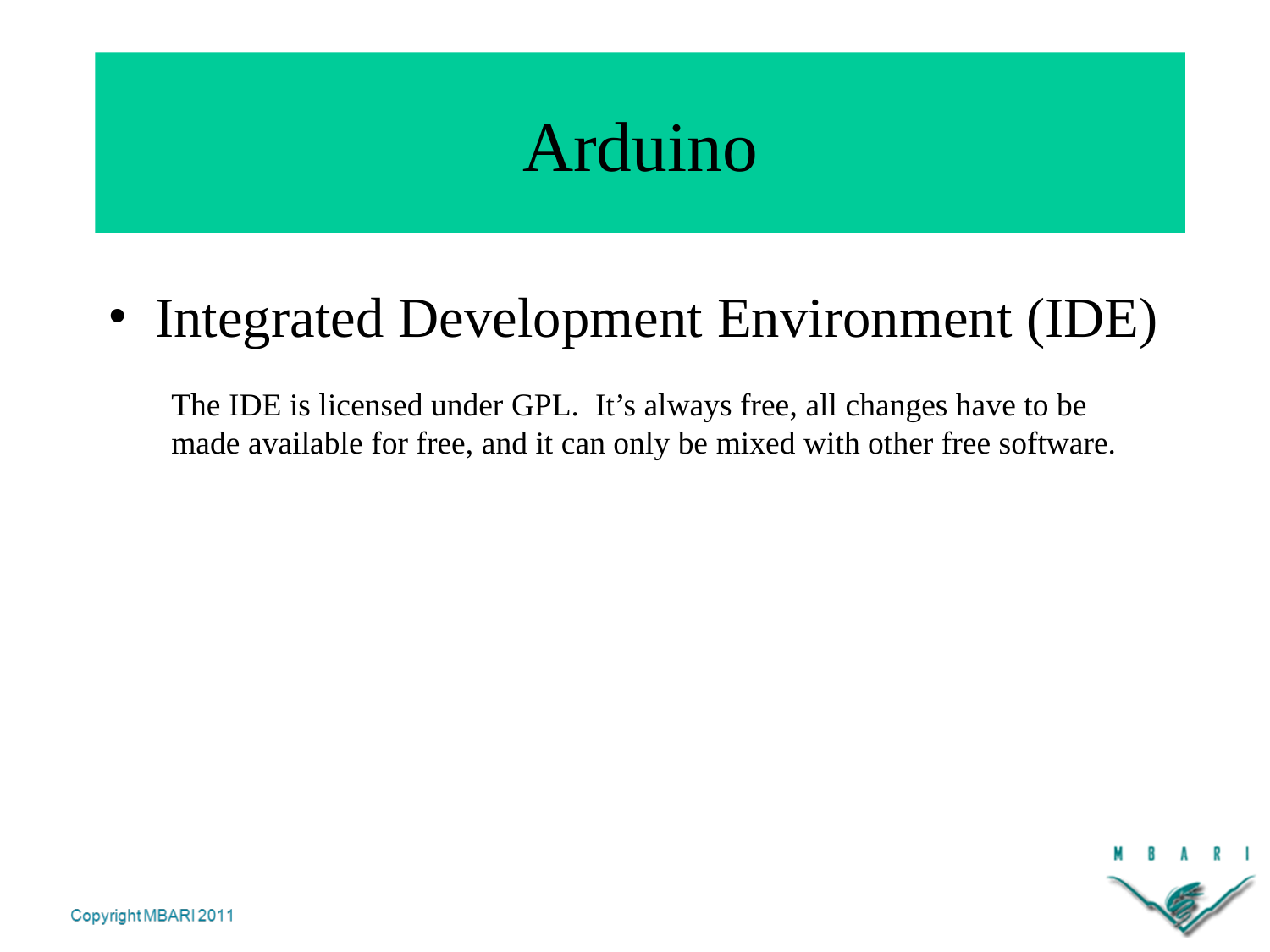

Arduino
Integrated Development Environment (IDE)
The IDE is licensed under GPL.  It’s always free, all changes have to be made available for free, and it can only be mixed with other free software.